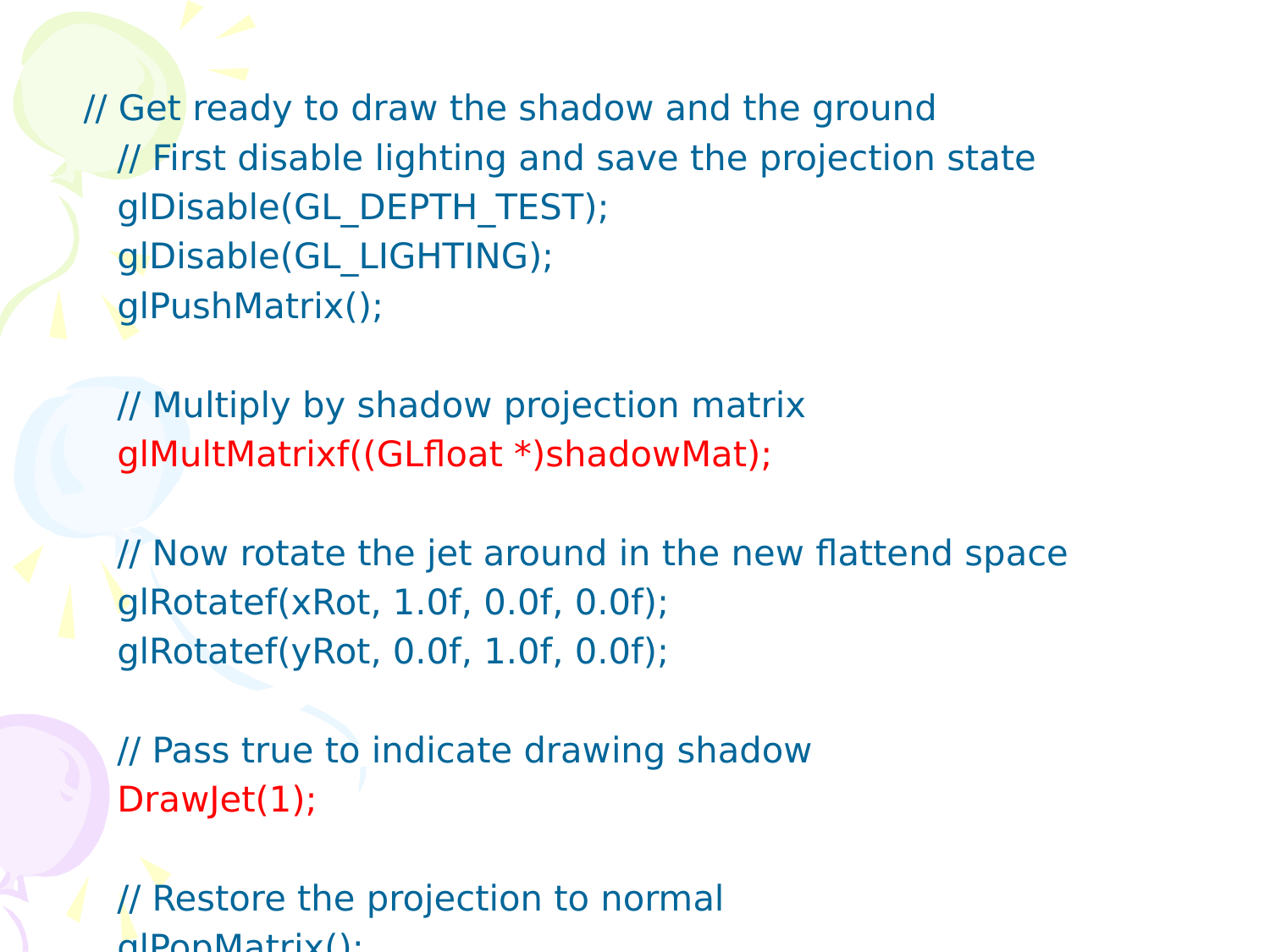

// Get ready to draw the shadow and the ground
    // First disable lighting and save the projection state
    glDisable(GL_DEPTH_TEST);
    glDisable(GL_LIGHTING);
    glPushMatrix();

    // Multiply by shadow projection matrix
    glMultMatrixf((GLfloat *)shadowMat);

    // Now rotate the jet around in the new flattend space
    glRotatef(xRot, 1.0f, 0.0f, 0.0f);
    glRotatef(yRot, 0.0f, 1.0f, 0.0f);

    // Pass true to indicate drawing shadow
    DrawJet(1);

    // Restore the projection to normal
    glPopMatrix();